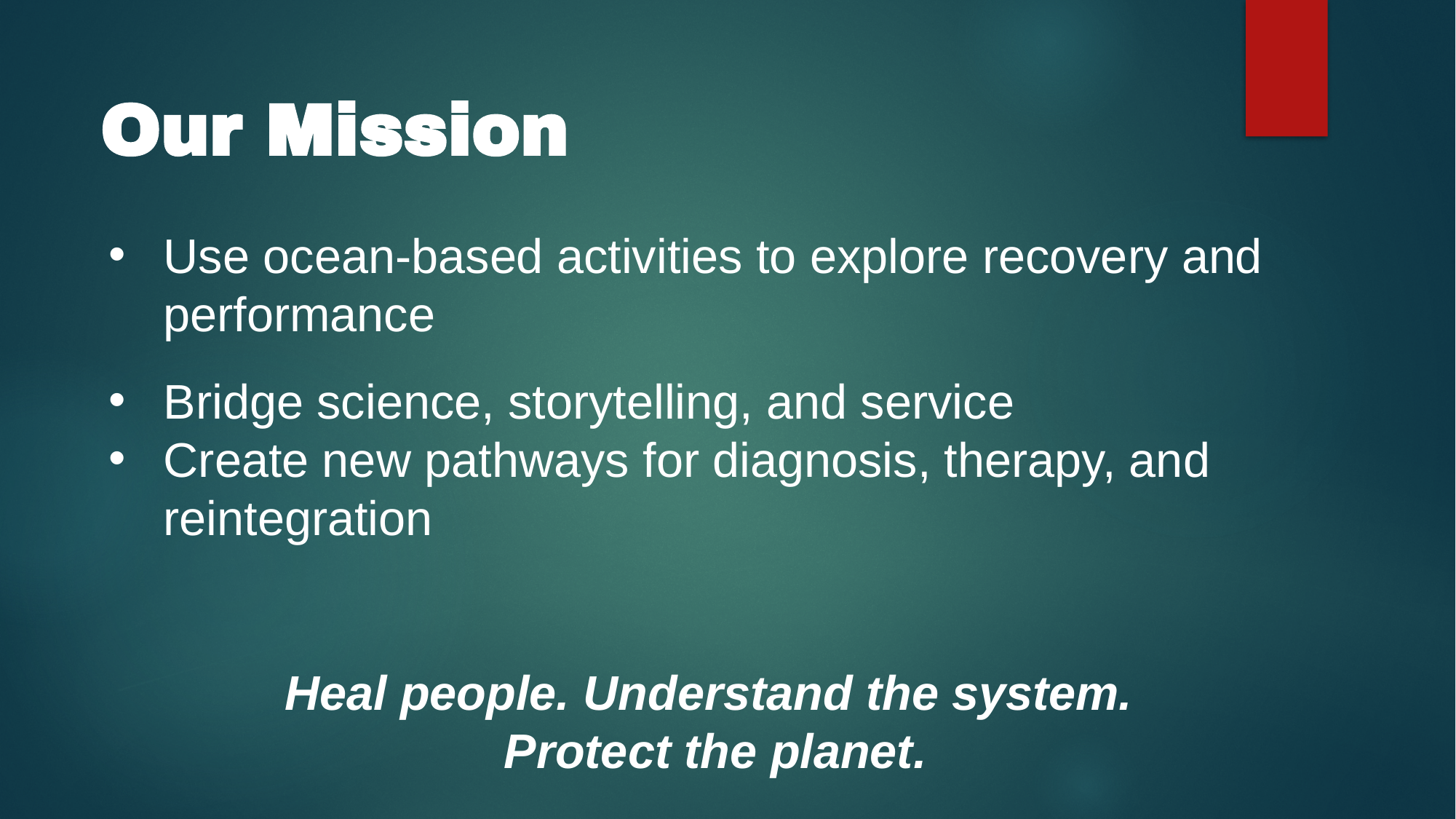

Our Mission
Use ocean-based activities to explore recovery and performance
Bridge science, storytelling, and service
Create new pathways for diagnosis, therapy, and reintegration
Heal people. Understand the system.
Protect the planet.